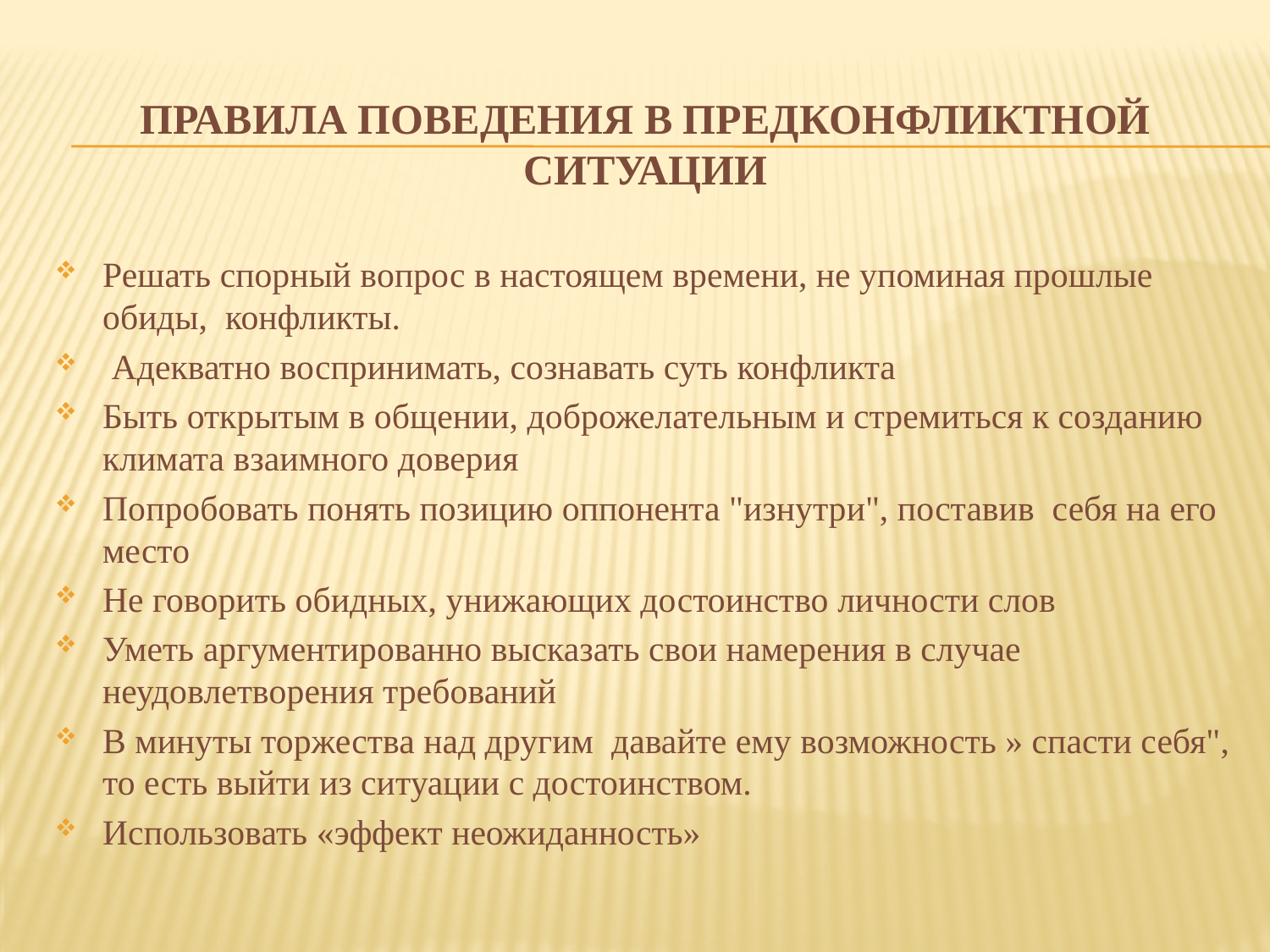

# Правила поведения в предконфликтной ситуации
Решать спорный вопрос в настоящем времени, не упоминая прошлые  обиды,  конфликты.
 Адекватно воспринимать, сознавать суть конфликта
Быть открытым в общении, доброжелательным и стремиться к созданию климата взаимного доверия
Попробовать понять позицию оппонента "изнутри", поставив  себя на его место
Не говорить обидных, унижающих достоинство личности слов
Уметь аргументированно высказать свои намерения в случае неудовлетворения требований
В минуты торжества над другим  давайте ему возможность » спасти себя", то есть выйти из ситуации с достоинством.
Использовать «эффект неожиданность»